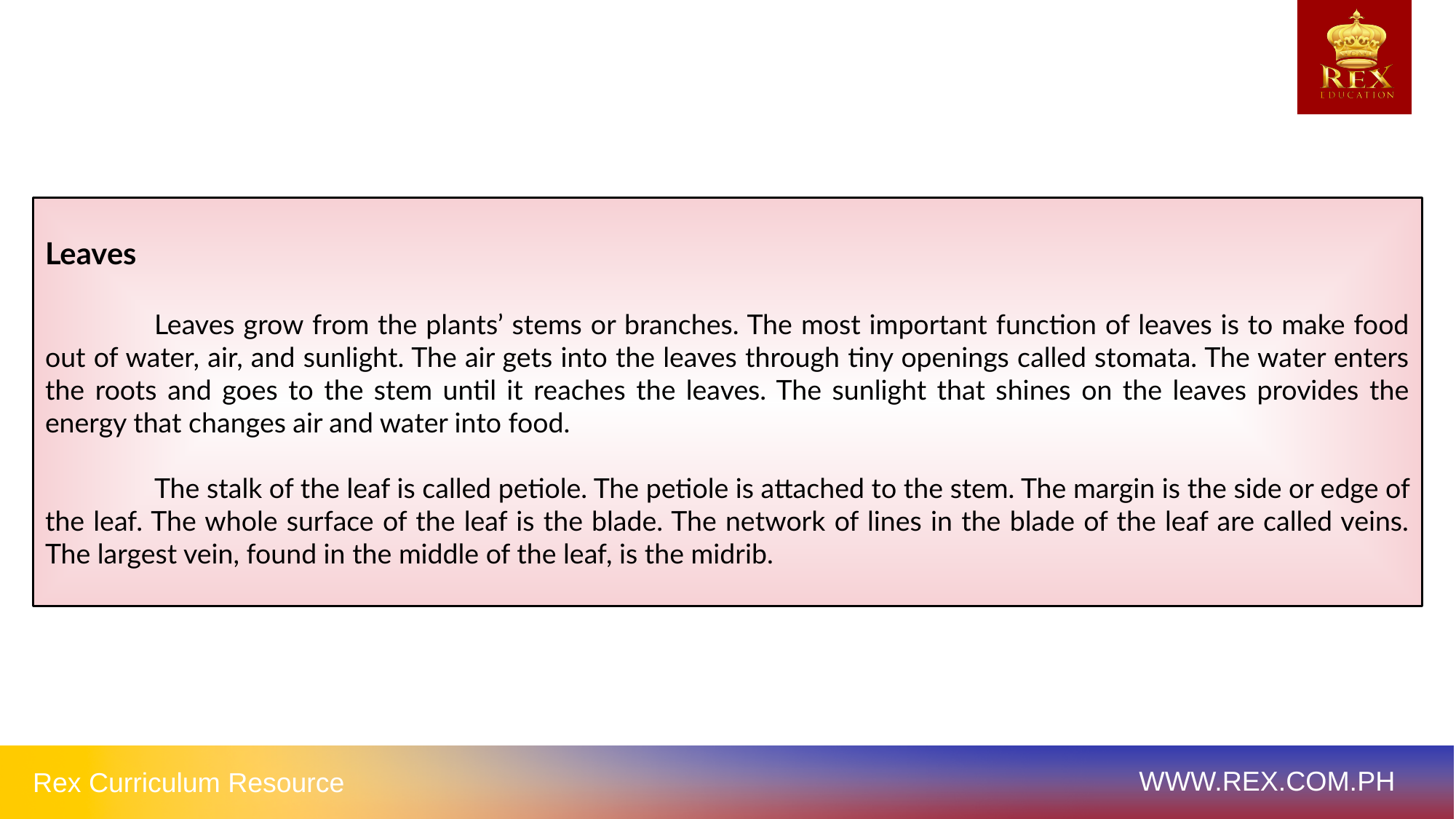

Leaves

	Leaves grow from the plants’ stems or branches. The most important function of leaves is to make food out of water, air, and sunlight. The air gets into the leaves through tiny openings called stomata. The water enters the roots and goes to the stem until it reaches the leaves. The sunlight that shines on the leaves provides the energy that changes air and water into food.

	The stalk of the leaf is called petiole. The petiole is attached to the stem. The margin is the side or edge of the leaf. The whole surface of the leaf is the blade. The network of lines in the blade of the leaf are called veins. The largest vein, found in the middle of the leaf, is the midrib.